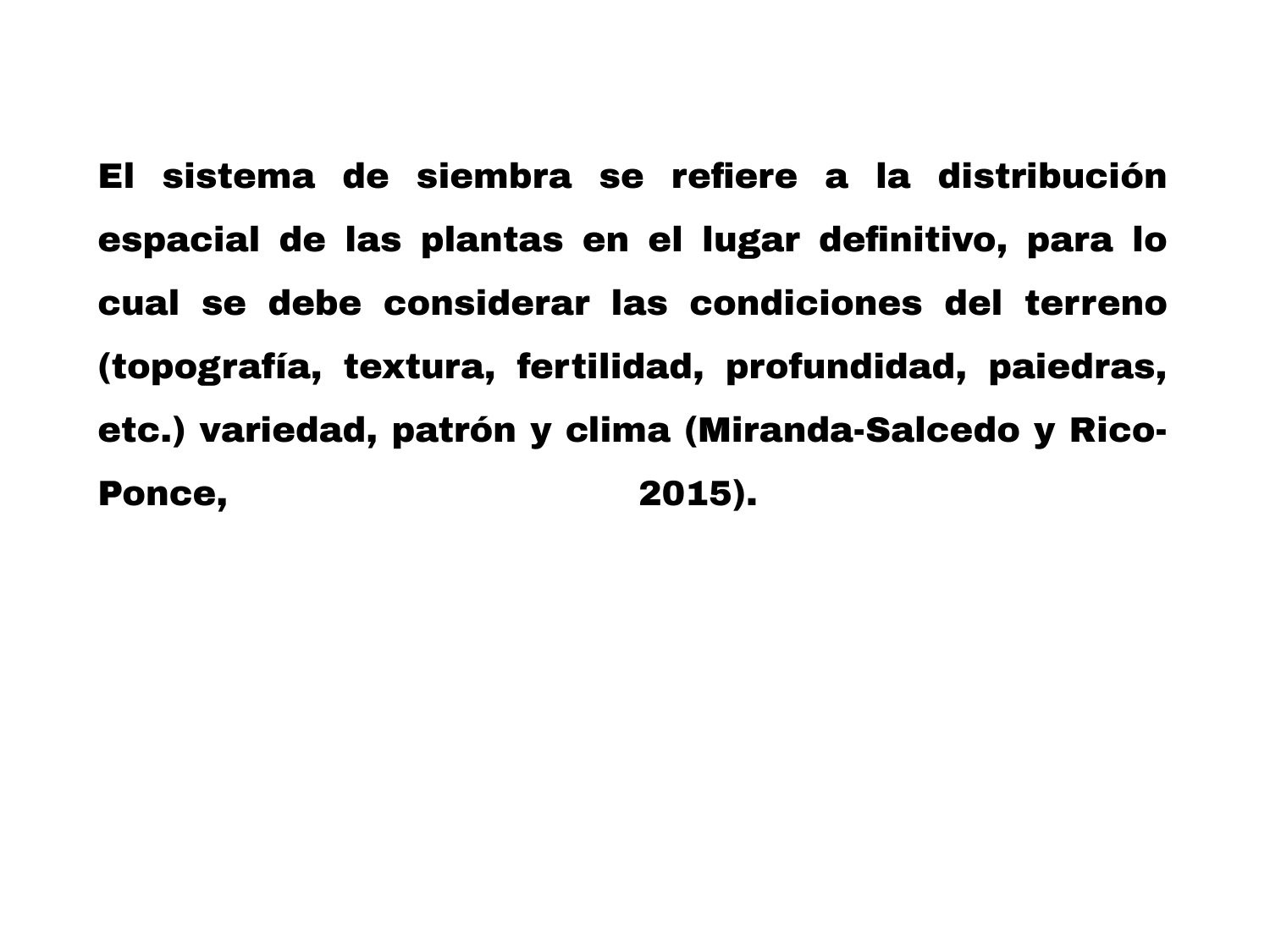

# El sistema de siembra se refiere a la distribución espacial de las plantas en el lugar definitivo, para lo cual se debe considerar las condiciones del terreno (topografía, textura, fertilidad, profundidad, paiedras, etc.) variedad, patrón y clima (Miranda-Salcedo y Rico-Ponce, 2015).